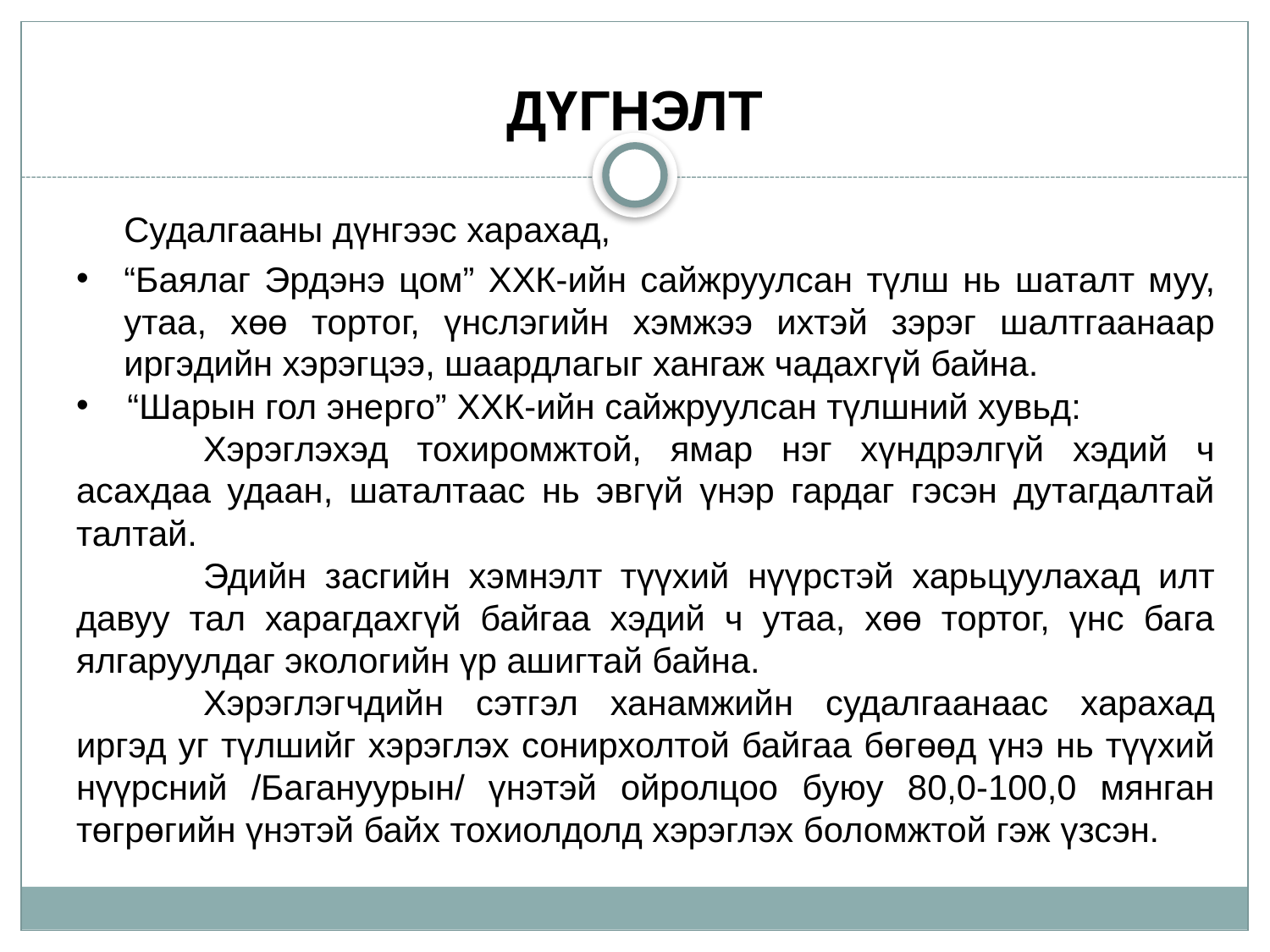

# ДҮГНЭЛТ
	Судалгааны дүнгээс харахад,
“Баялаг Эрдэнэ цом” ХХК-ийн сайжруулсан түлш нь шаталт муу, утаа, хөө тортог, үнслэгийн хэмжээ ихтэй зэрэг шалтгаанаар иргэдийн хэрэгцээ, шаардлагыг хангаж чадахгүй байна.
    “Шарын гол энерго” ХХК-ийн сайжруулсан түлшний хувьд:
	Хэрэглэхэд тохиромжтой, ямар нэг хүндрэлгүй хэдий ч асахдаа удаан, шаталтаас нь эвгүй үнэр гардаг гэсэн дутагдалтай талтай.
	Эдийн засгийн хэмнэлт түүхий нүүрстэй харьцуулахад илт давуу тал харагдахгүй байгаа хэдий ч утаа, хөө тортог, үнс бага ялгаруулдаг экологийн үр ашигтай байна.
	Хэрэглэгчдийн сэтгэл ханамжийн судалгаанаас харахад иргэд уг түлшийг хэрэглэх сонирхолтой байгаа бөгөөд үнэ нь түүхий нүүрсний /Багануурын/ үнэтэй ойролцоо буюу 80,0-100,0 мянган төгрөгийн үнэтэй байх тохиолдолд хэрэглэх боломжтой гэж үзсэн.